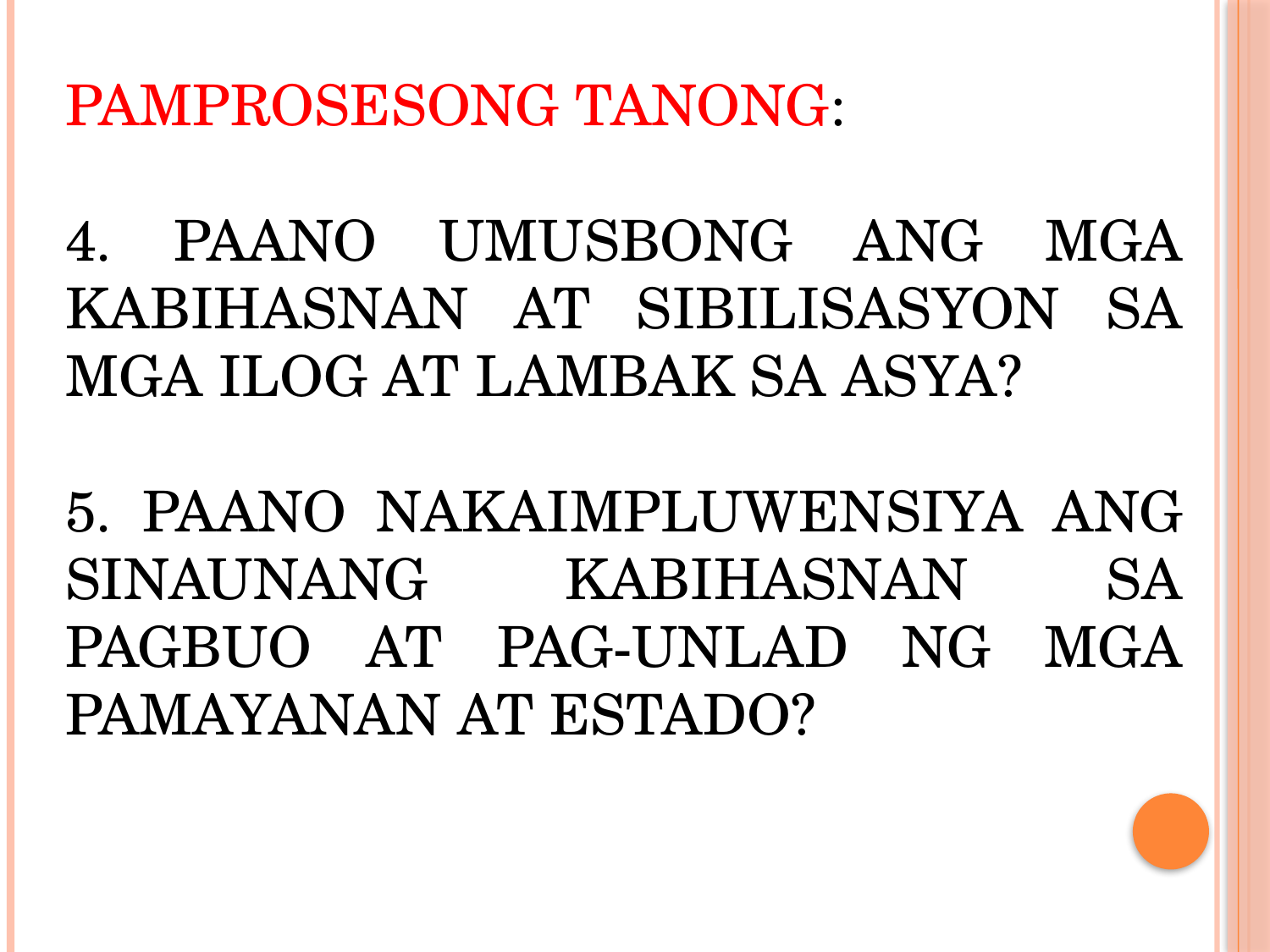

PAMPROSESONG TANONG:

4. PAANO UMUSBONG ANG MGA KABIHASNAN AT SIBILISASYON SA MGA ILOG AT LAMBAK SA ASYA?

5. PAANO NAKAIMPLUWENSIYA ANG SINAUNANG KABIHASNAN SA PAGBUO AT PAG-UNLAD NG MGA PAMAYANAN AT ESTADO?